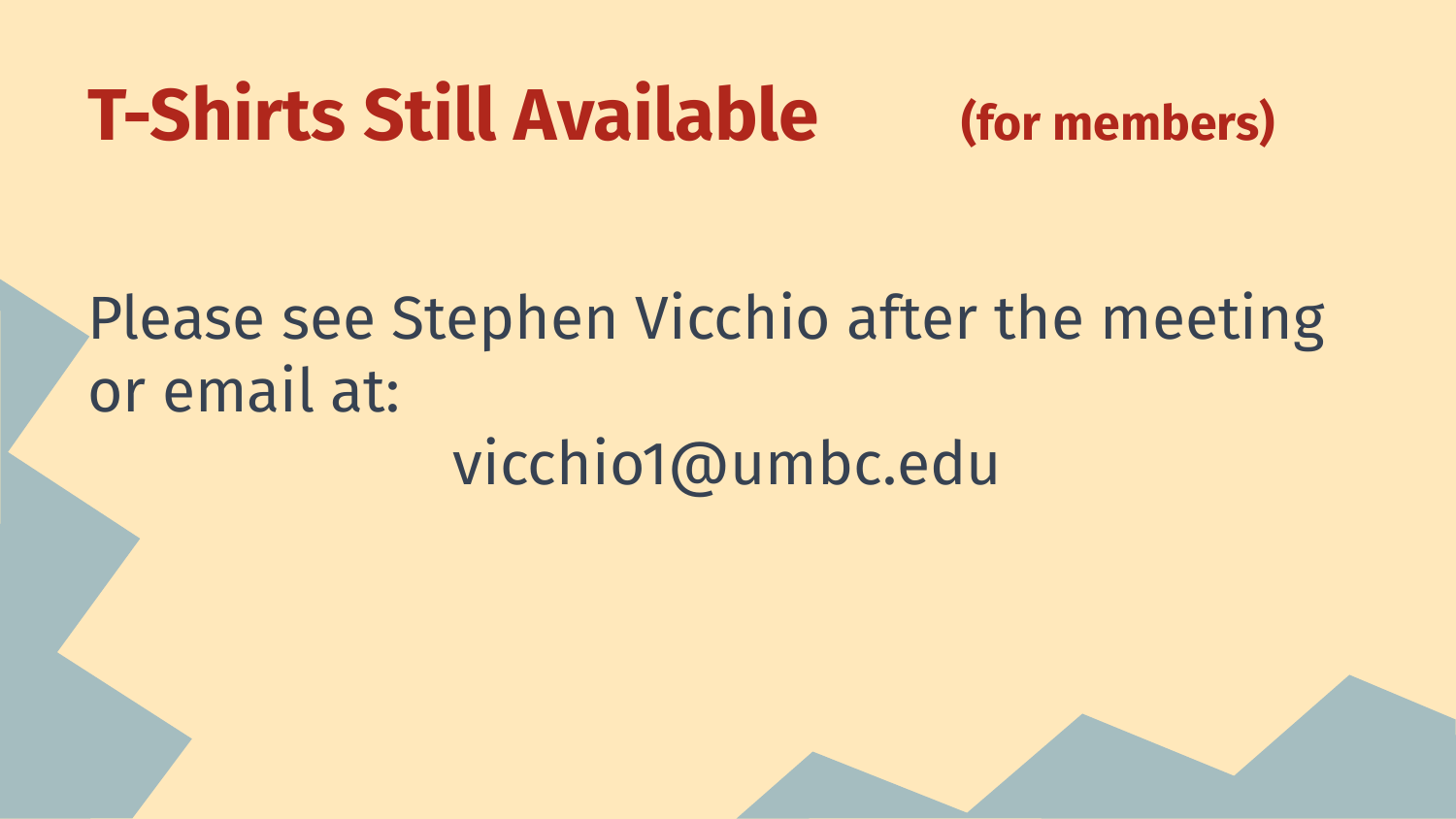

# T-Shirts Still Available 	(for members)

Please see Stephen Vicchio after the meeting or email at:
vicchio1@umbc.edu